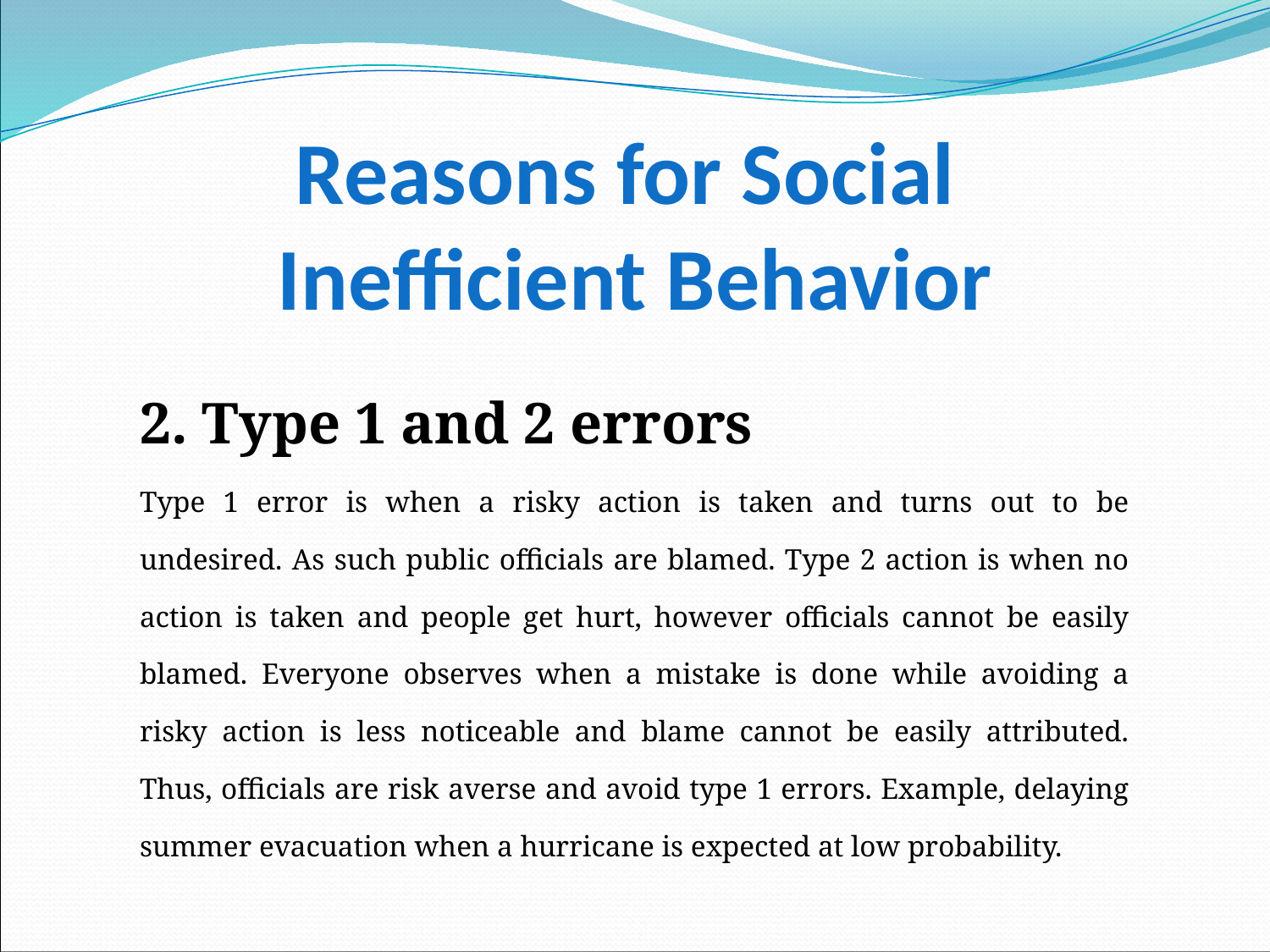

# Reasons for Social Inefficient Behavior
2. Type 1 and 2 errors
Type 1 error is when a risky action is taken and turns out to be undesired. As such public officials are blamed. Type 2 action is when no action is taken and people get hurt, however officials cannot be easily blamed. Everyone observes when a mistake is done while avoiding a risky action is less noticeable and blame cannot be easily attributed. Thus, officials are risk averse and avoid type 1 errors. Example, delaying summer evacuation when a hurricane is expected at low probability.